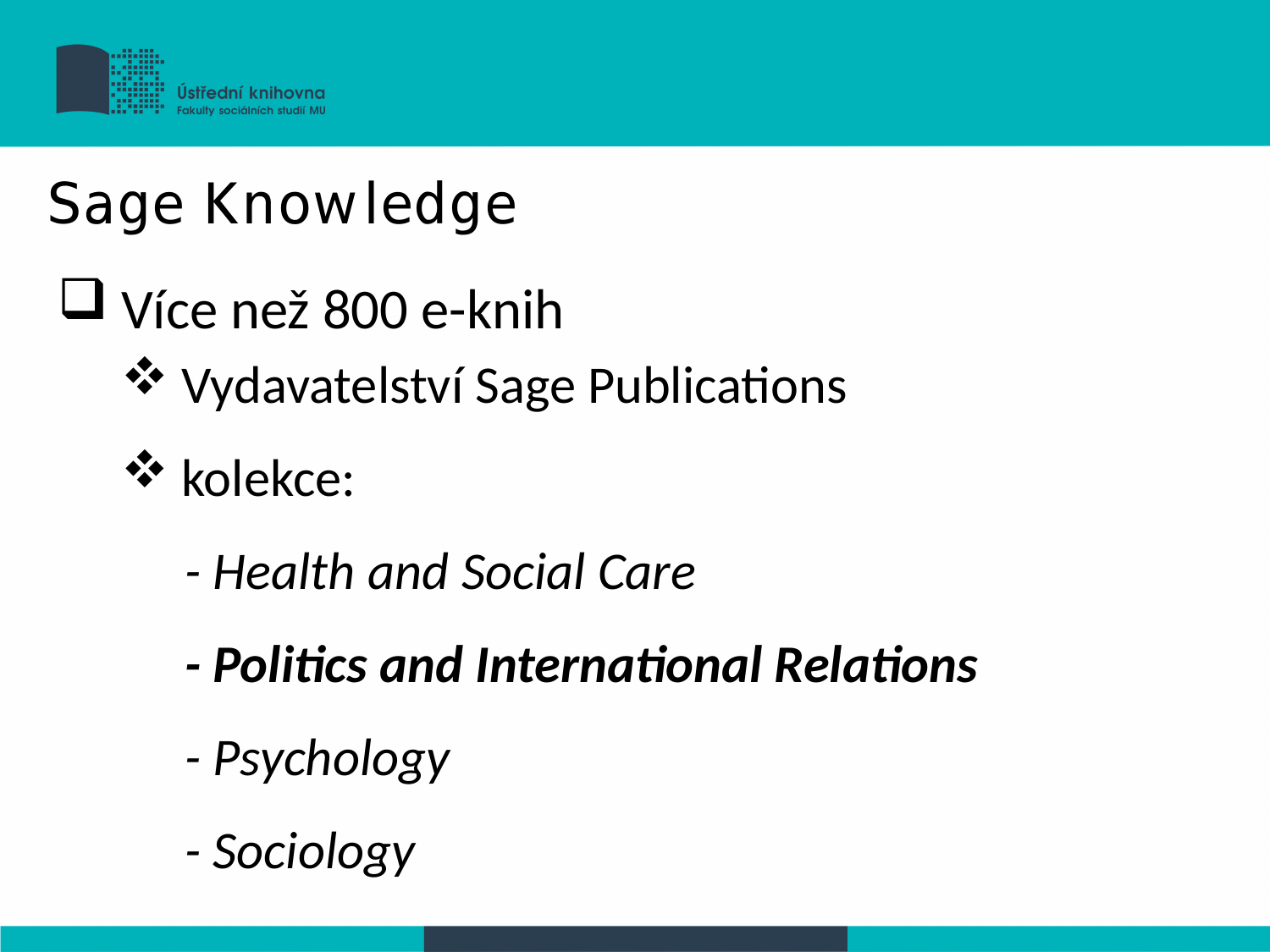

Sage Knowledge
 Více než 800 e-knih
 Vydavatelství Sage Publications
 kolekce:
- Health and Social Care
- Politics and International Relations
- Psychology
- Sociology